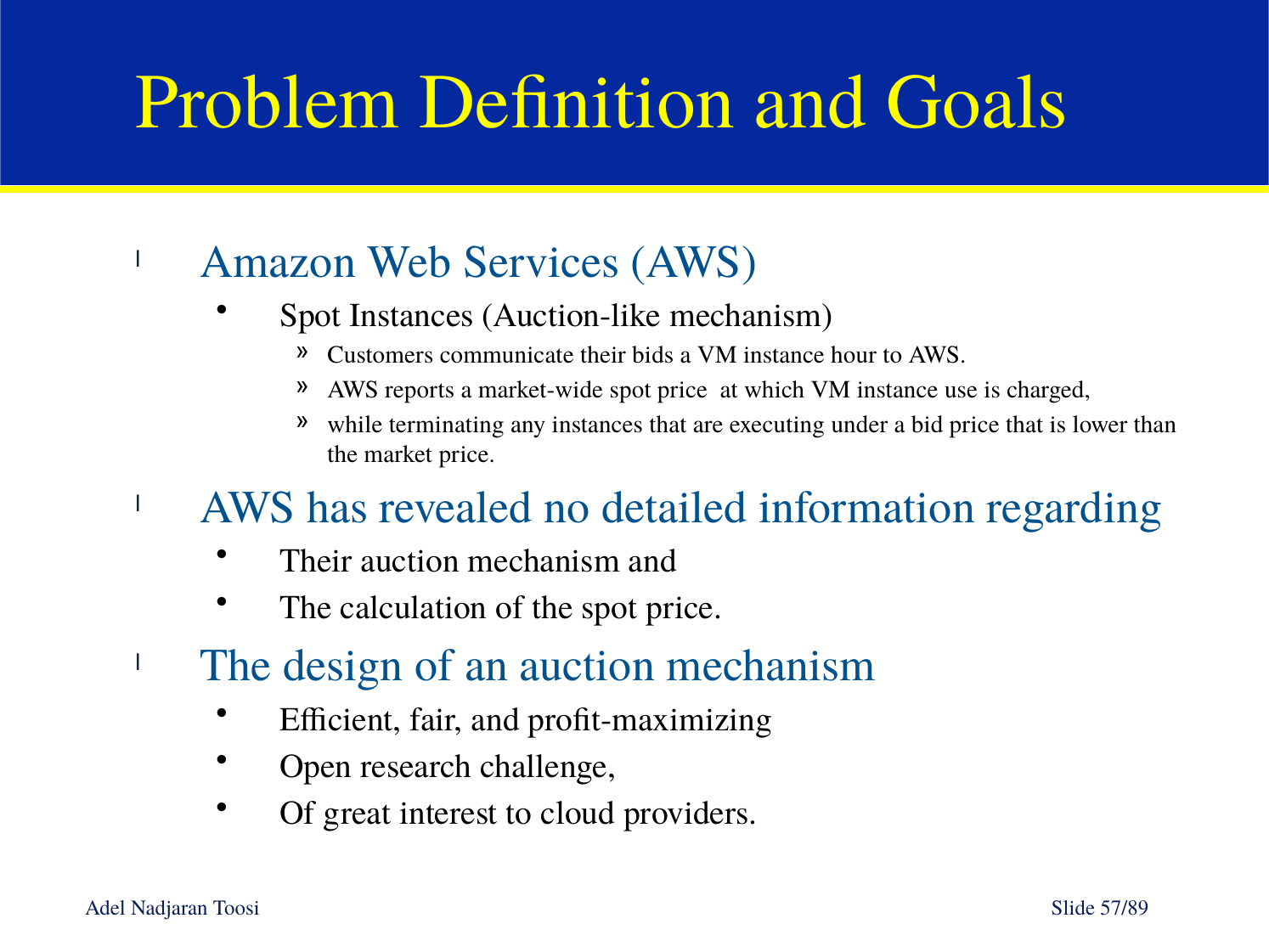

# Problem Definition and Goals
Amazon Web Services (AWS)
Spot Instances (Auction-like mechanism)
Customers communicate their bids a VM instance hour to AWS.
AWS reports a market-wide spot price  at which VM instance use is charged,
while terminating any instances that are executing under a bid price that is lower than the market price.
AWS has revealed no detailed information regarding
Their auction mechanism and
The calculation of the spot price.
The design of an auction mechanism
Efficient, fair, and profit-maximizing
Open research challenge,
Of great interest to cloud providers.